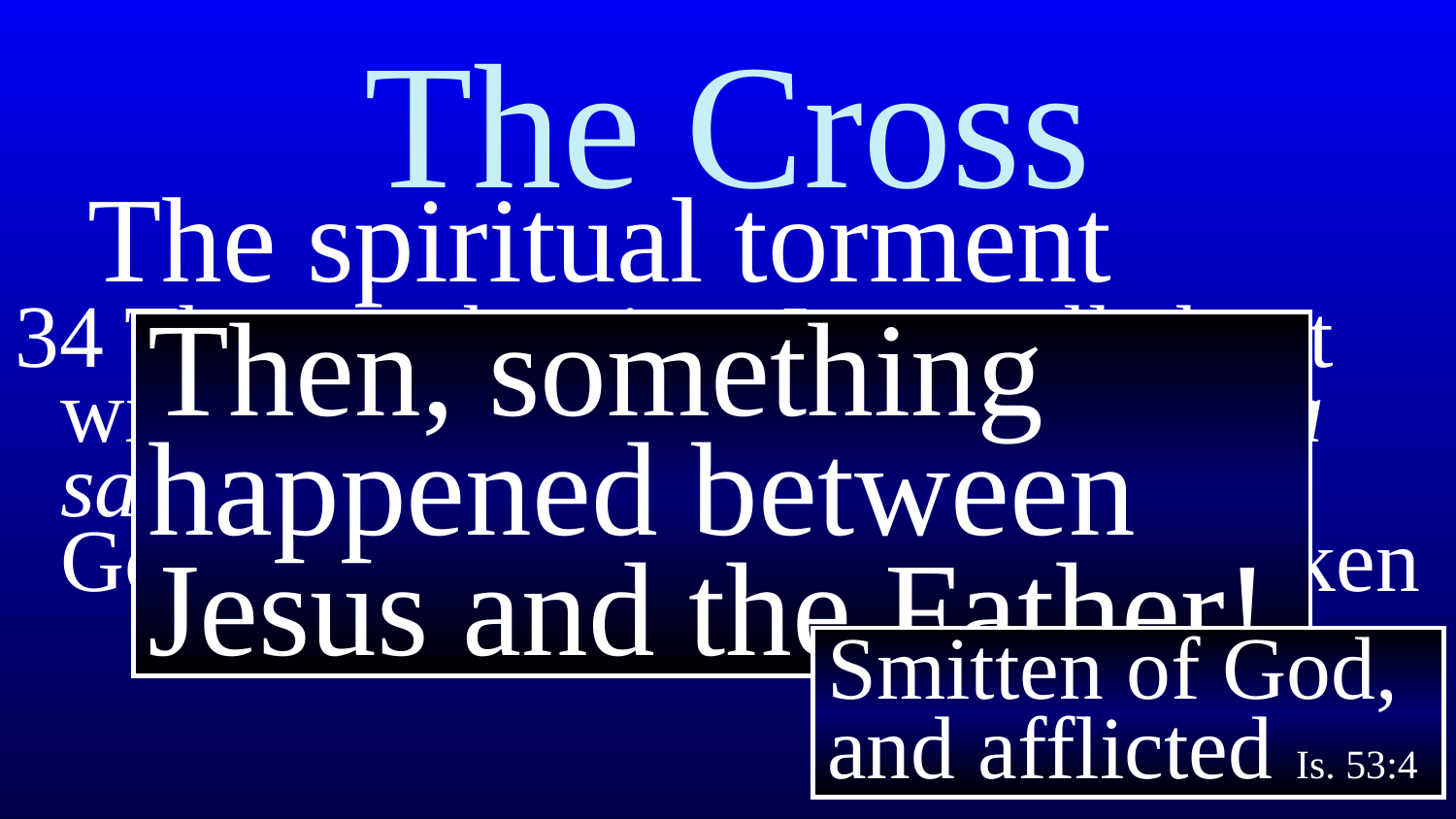

# The Cross
The spiritual torment
34 Then, at that time Jesus called out with a loud voice, “Eloi, Eloi, lama sabachthani?” which means, “My God, my God, why have you forsaken
Then, something happened between Jesus and the Father!
Smitten of God, and afflicted Is. 53:4